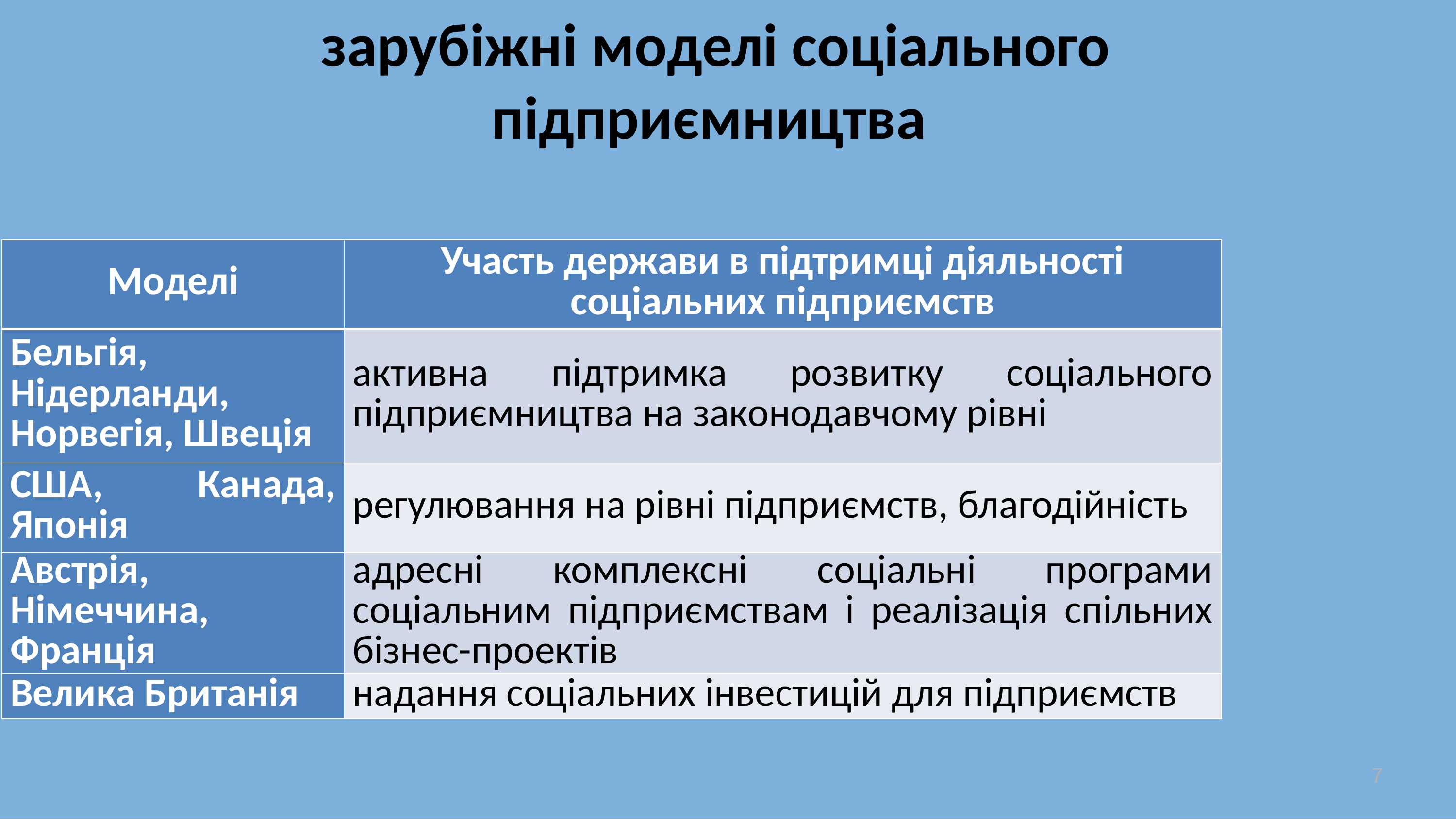

7
# зарубіжні моделі соціального підприємництва
| Моделі | Участь держави в підтримці діяльності соціальних підприємств |
| --- | --- |
| Бельгія, Нідерланди, Норвегія, Швеція | активна підтримка розвитку соціального підприємництва на законодавчому рівні |
| США, Канада, Японія | регулювання на рівні підприємств, благодійність |
| Австрія, Німеччина, Франція | адресні комплексні соціальні програми соціальним підприємствам і реалізація спільних бізнес-проектів |
| Велика Британія | надання соціальних інвестицій для підприємств |